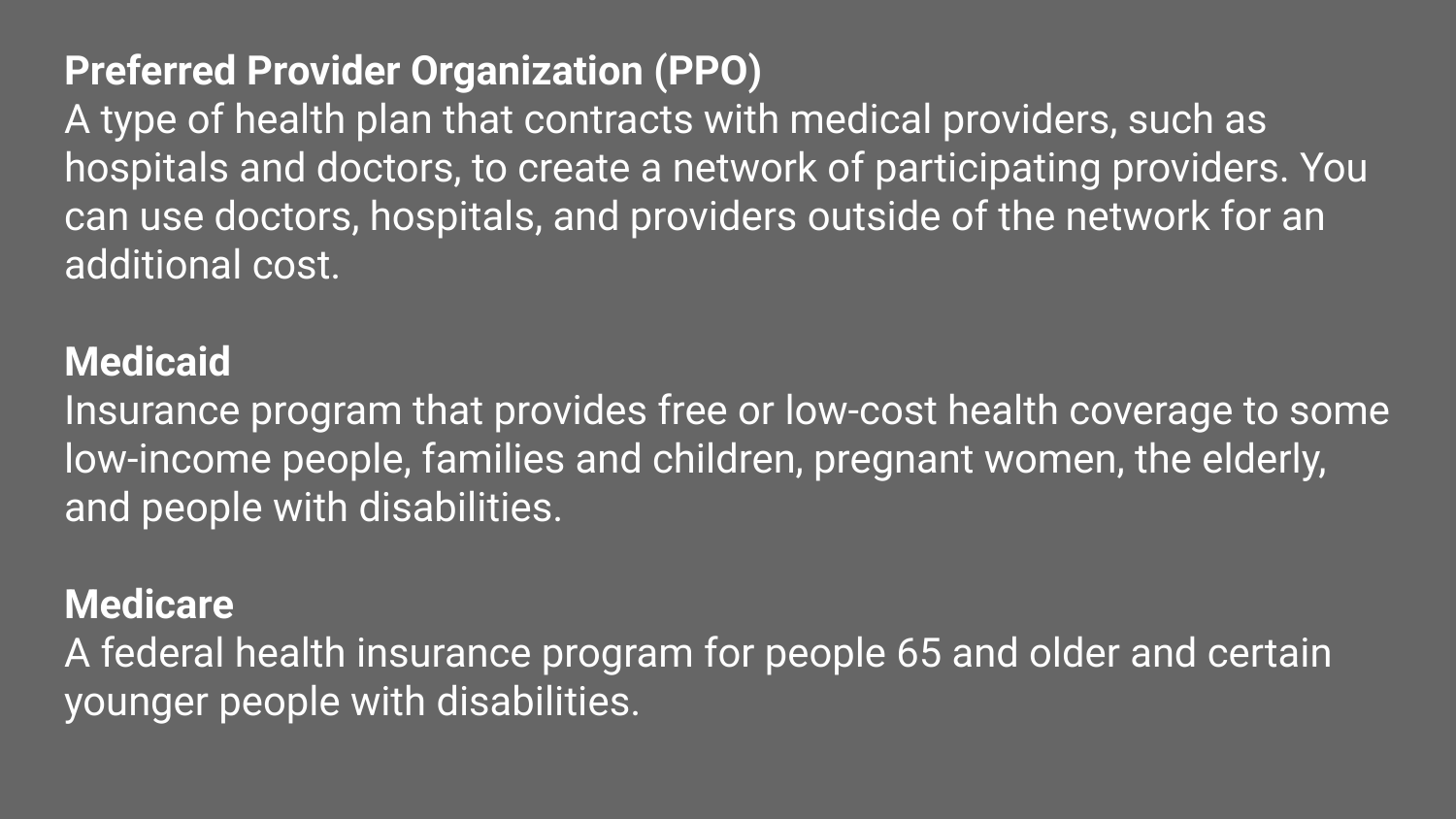

Preferred Provider Organization (PPO)
A type of health plan that contracts with medical providers, such as hospitals and doctors, to create a network of participating providers. You can use doctors, hospitals, and providers outside of the network for an additional cost.

Medicaid
Insurance program that provides free or low-cost health coverage to some low-income people, families and children, pregnant women, the elderly, and people with disabilities.

Medicare
A federal health insurance program for people 65 and older and certain younger people with disabilities.